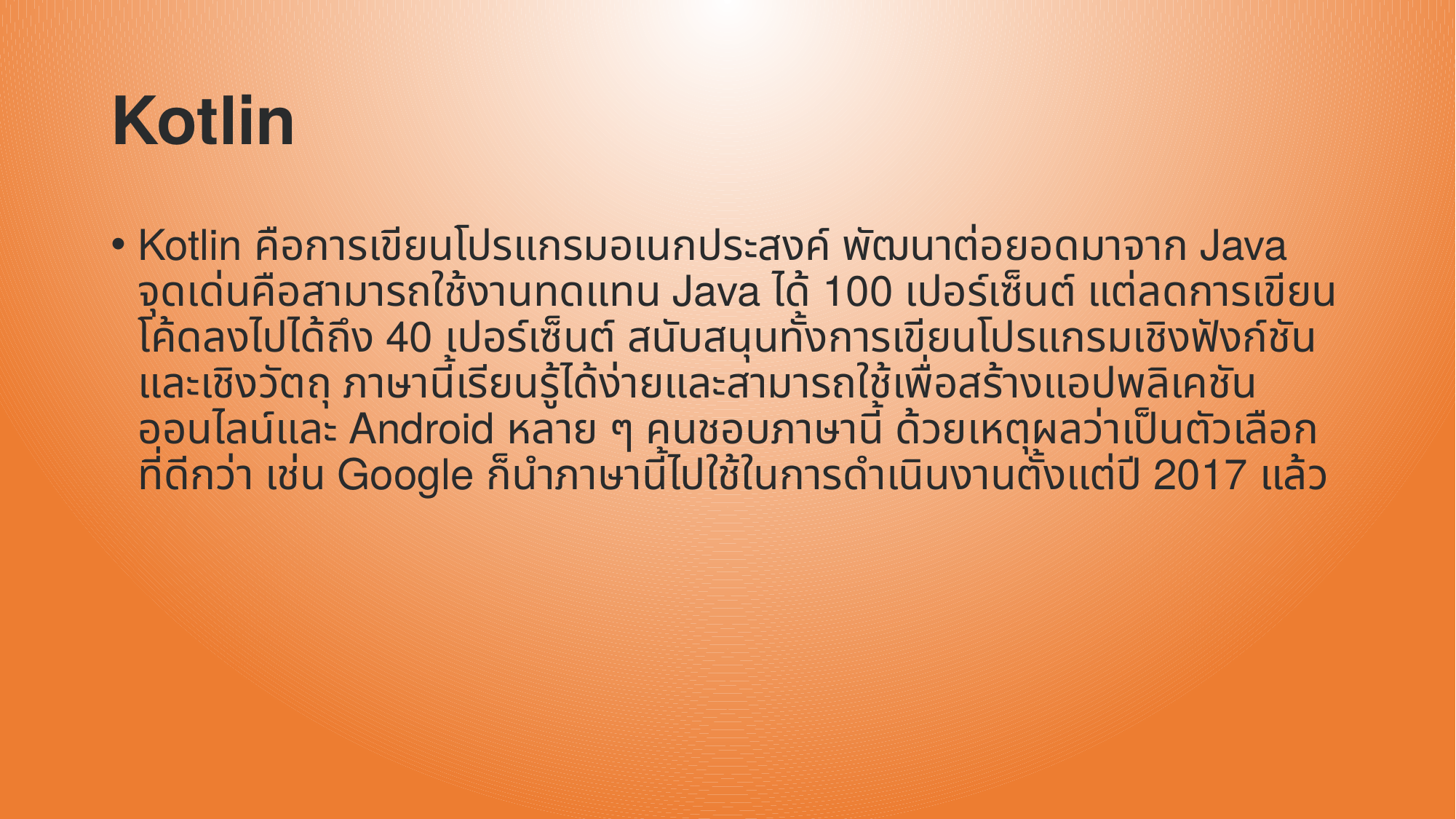

# Kotlin
Kotlin คือการเขียนโปรแกรมอเนกประสงค์ พัฒนาต่อยอดมาจาก Java จุดเด่นคือสามารถใช้งานทดแทน Java ได้ 100 เปอร์เซ็นต์ แต่ลดการเขียนโค้ดลงไปได้ถึง 40 เปอร์เซ็นต์ สนับสนุนทั้งการเขียนโปรแกรมเชิงฟังก์ชันและเชิงวัตถุ ภาษานี้เรียนรู้ได้ง่ายและสามารถใช้เพื่อสร้างแอปพลิเคชันออนไลน์และ Android หลาย ๆ คนชอบภาษานี้ ด้วยเหตุผลว่าเป็นตัวเลือกที่ดีกว่า เช่น Google ก็นำภาษานี้ไปใช้ในการดำเนินงานตั้งแต่ปี 2017 แล้ว